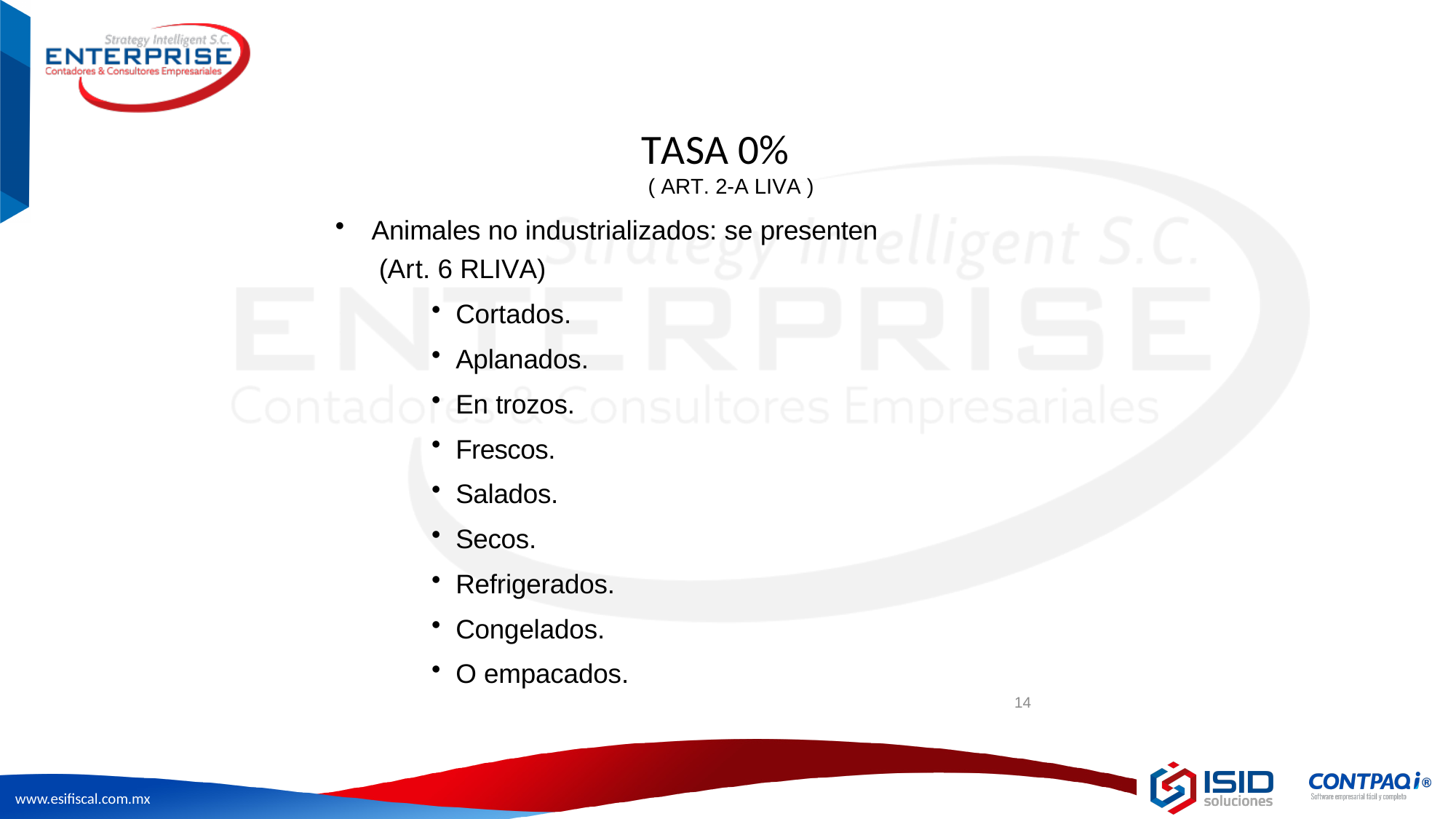

# TASA 0%
( ART. 2-A LIVA )
Animales no industrializados: se presenten  (Art. 6 RLIVA)
Cortados.
Aplanados.
En trozos.
Frescos.
Salados.
Secos.
Refrigerados.
Congelados.
O empacados.
14